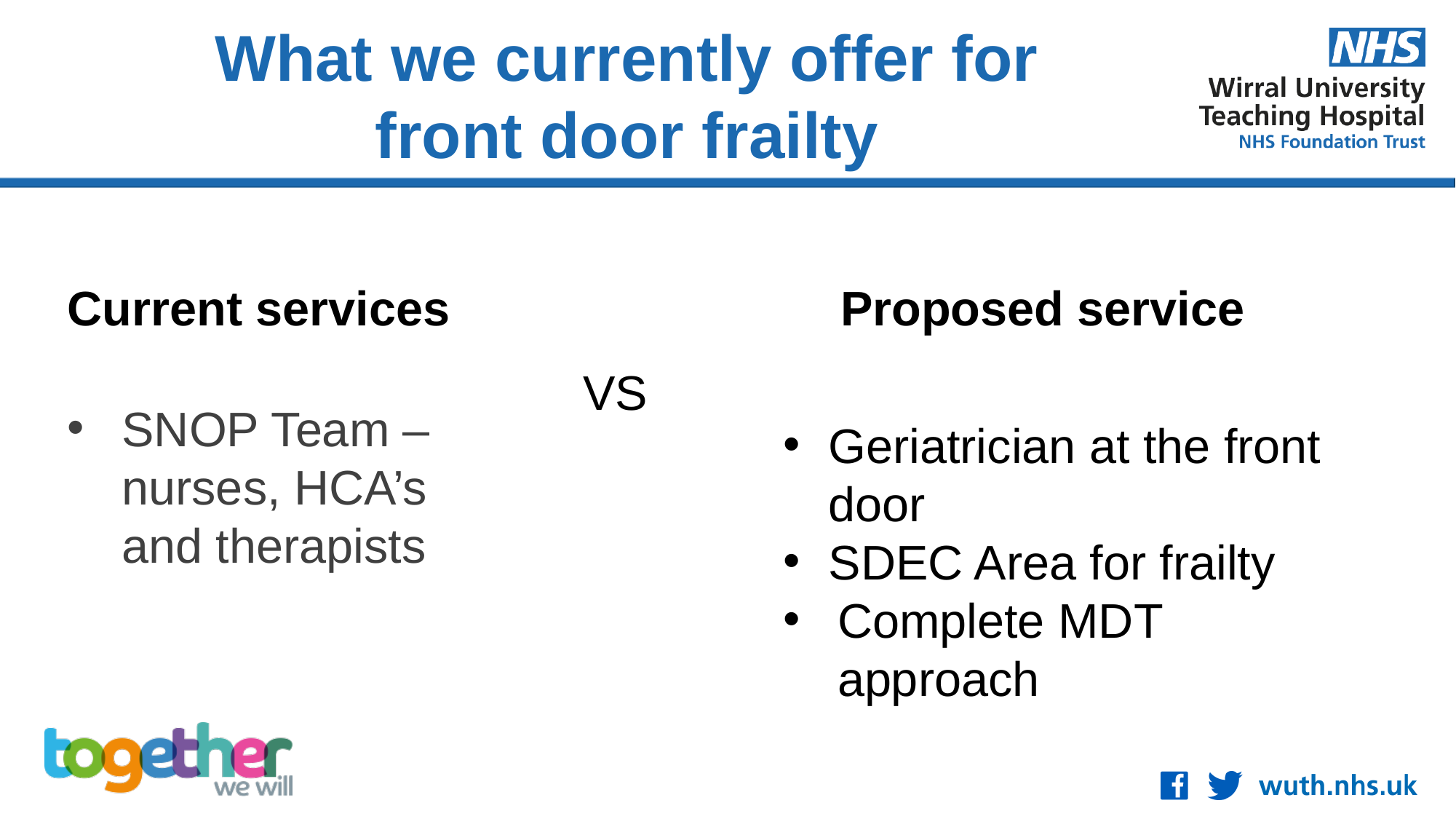

What we currently offer for front door frailty
Current services
Proposed service
VS
SNOP Team – nurses, HCA’s and therapists
Geriatrician at the front door
SDEC Area for frailty
Complete MDT approach